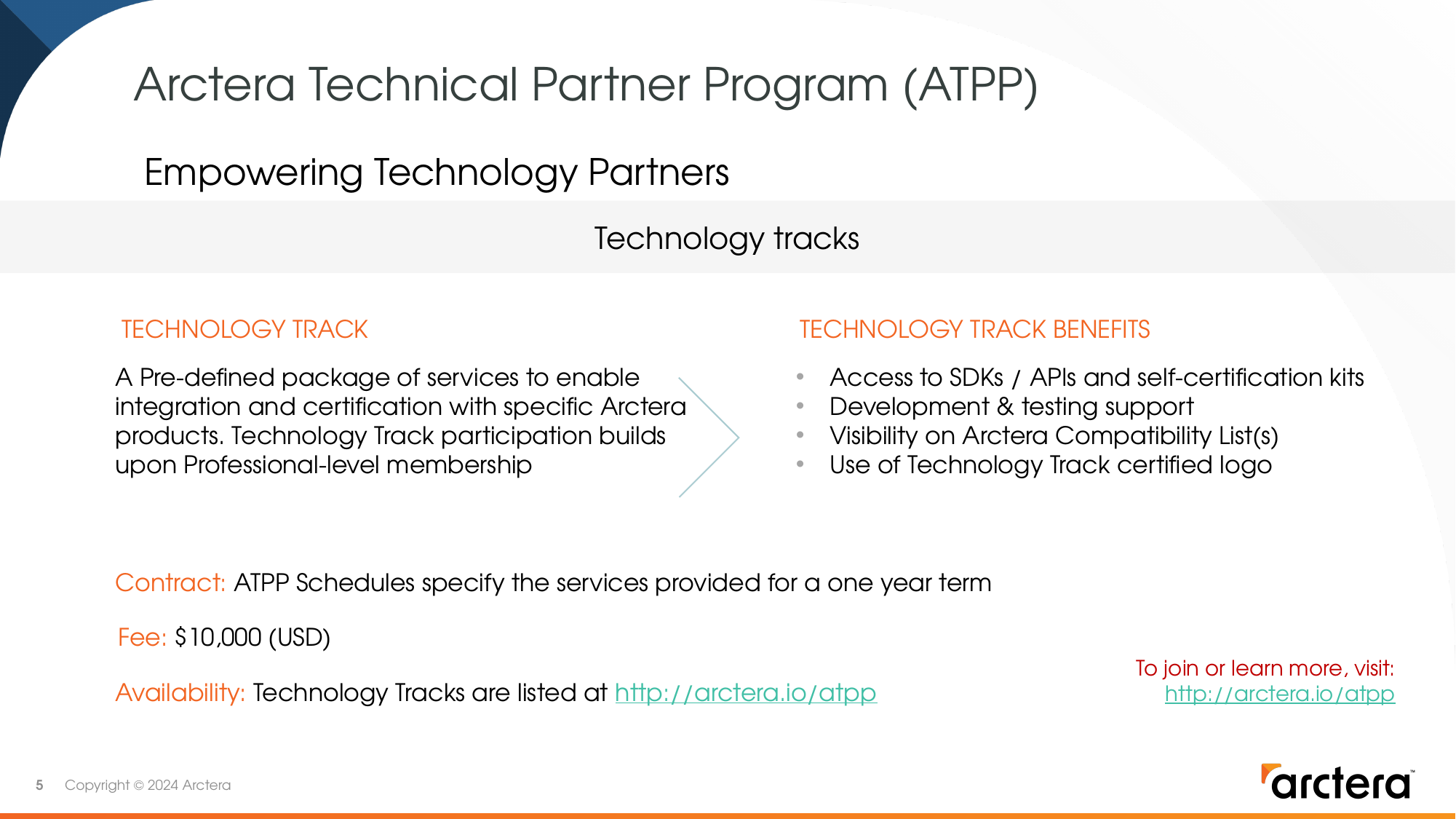

# Arctera Technical Partner Program (ATPP)
Empowering Technology Partners
Technology tracks
TECHNOLOGY TRACK
A Pre-defined package of services to enable integration and certification with specific Arctera products. Technology Track participation builds
upon Professional-level membership
TECHNOLOGY TRACK BENEFITS
Access to SDKs / APIs and self-certification kits
Development & testing support
Visibility on Arctera Compatibility List(s)
Use of Technology Track certified logo

Contract: ATPP Schedules specify the services provided for a one year term
Fee: $10,000 (USD)
To join or learn more, visit:
http://arctera.io/atpp
Availability: Technology Tracks are listed at http://arctera.io/atpp
5
Copyright © 2024 Arctera